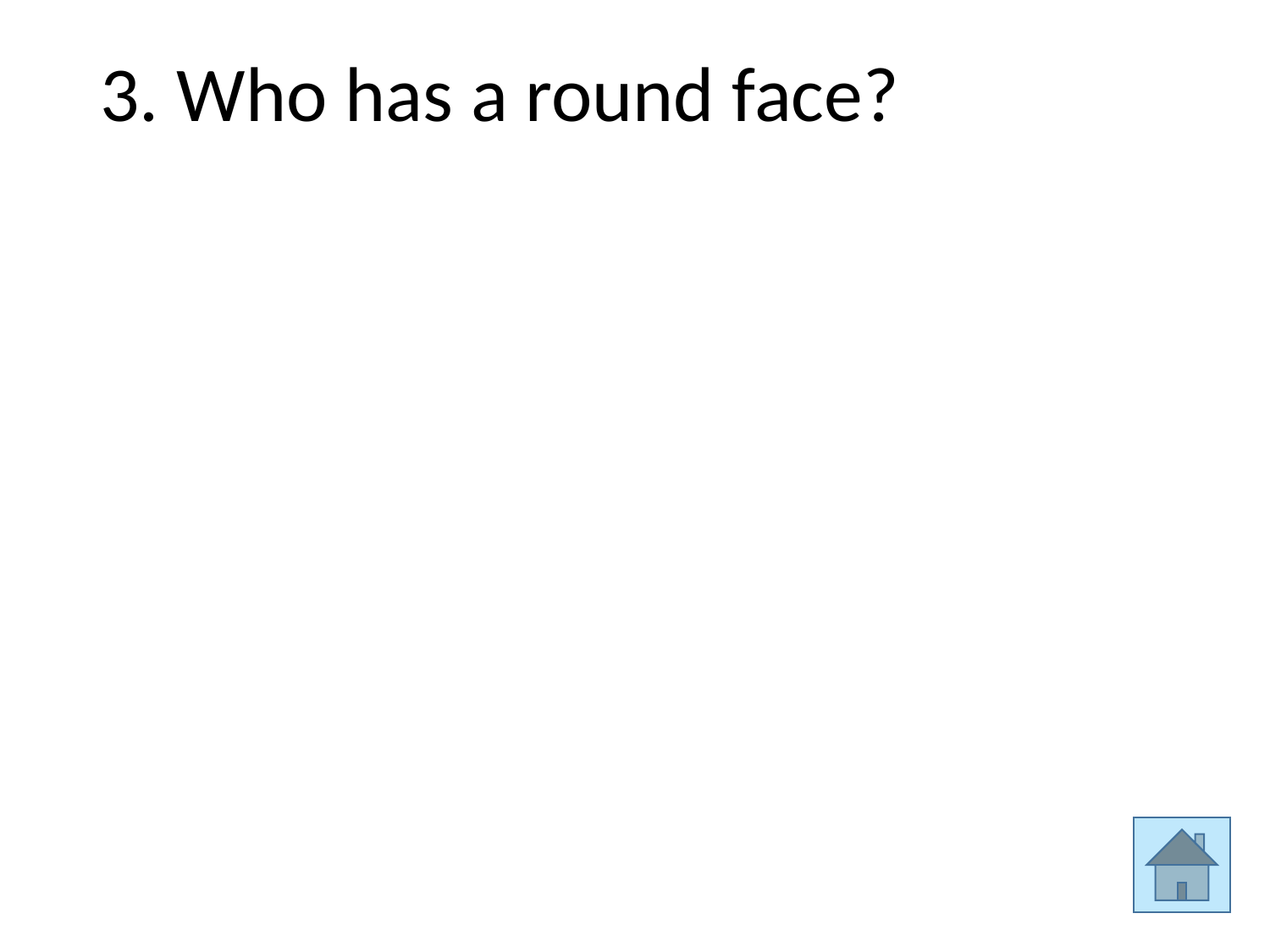

# 3. Who has a round face?